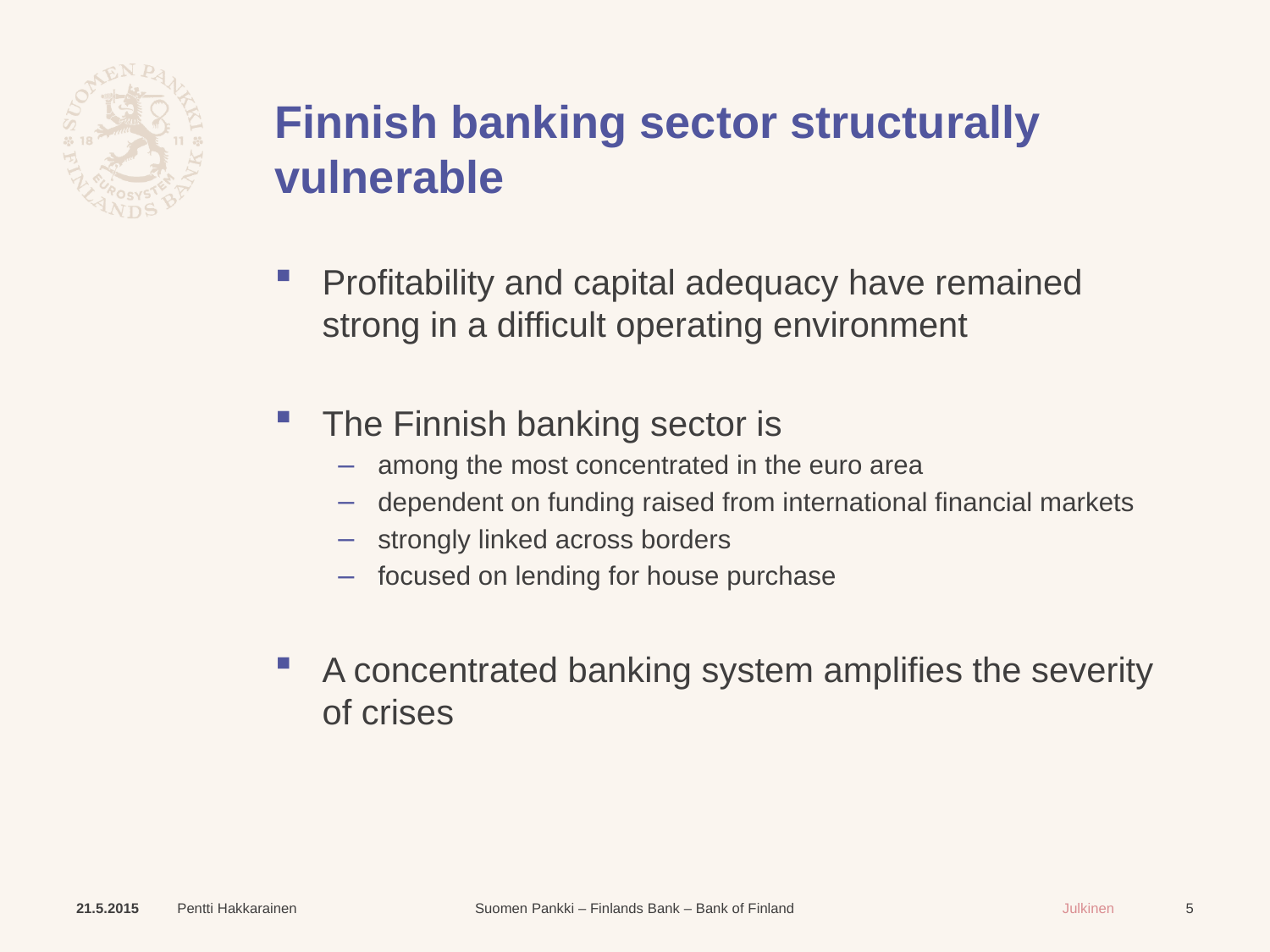

# Finnish banking sector structurally vulnerable
Profitability and capital adequacy have remained strong in a difficult operating environment

The Finnish banking sector is
among the most concentrated in the euro area
dependent on funding raised from international financial markets
strongly linked across borders
focused on lending for house purchase

A concentrated banking system amplifies the severity of crises
21.5.2015
Pentti Hakkarainen
5